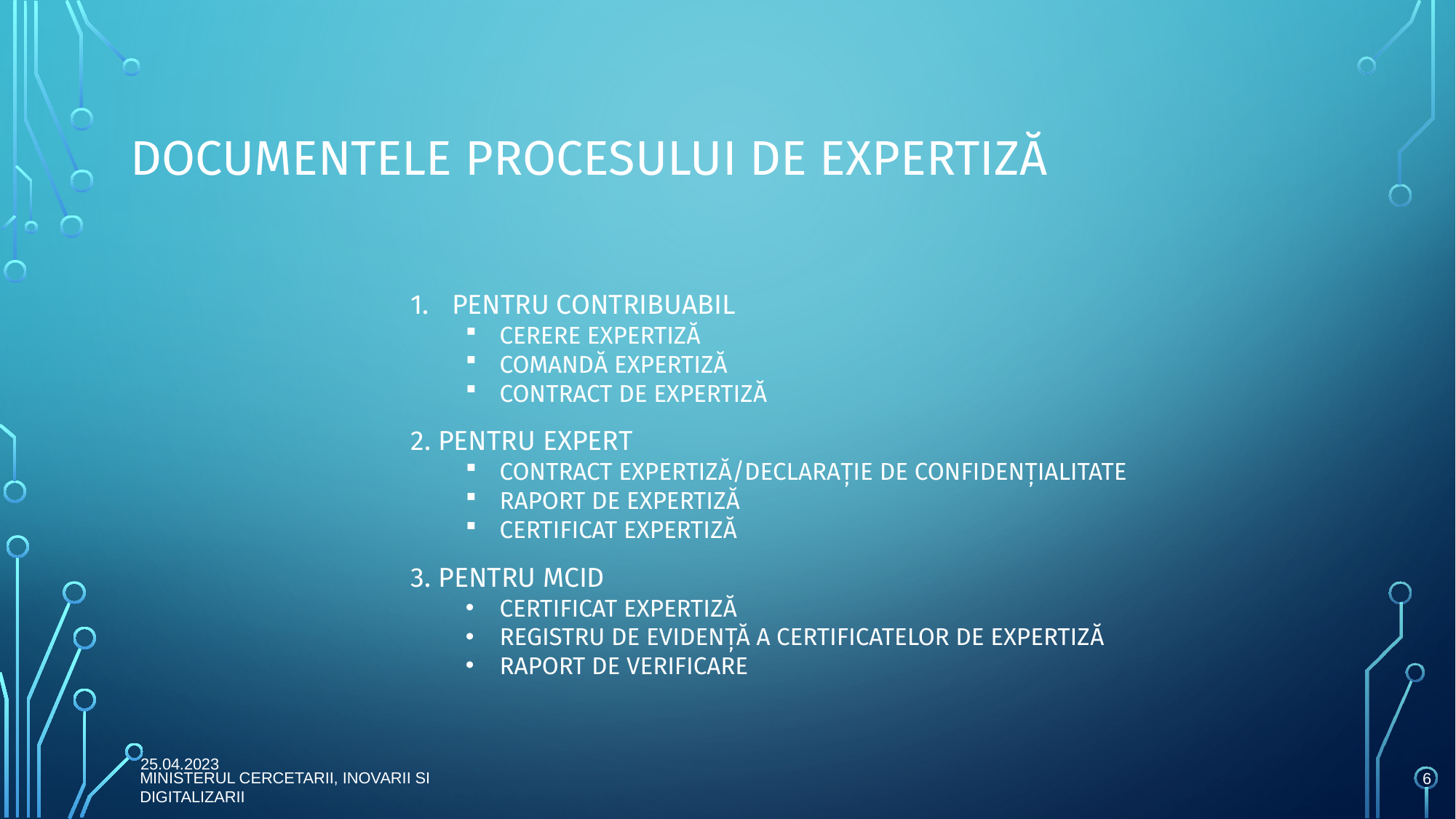

# DOCUMENTELE PROCESULUI DE EXPERTIZĂ
PENTRU CONTRIBUABIL
CERERE EXPERTIZĂ
COMANDĂ EXPERTIZĂ
CONTRACT DE EXPERTIZĂ
2. PENTRU EXPERT
CONTRACT EXPERTIZĂ/DECLARAȚIE DE CONFIDENȚIALITATE
RAPORT DE EXPERTIZĂ
CERTIFICAT EXPERTIZĂ
3. PENTRU MCID
CERTIFICAT EXPERTIZĂ
REGISTRU DE EVIDENȚĂ A CERTIFICATELOR DE EXPERTIZĂ
RAPORT DE VERIFICARE
25.04.2023
6
MINISTERUL CERCETARII, INOVARII SI DIGITALIZARII